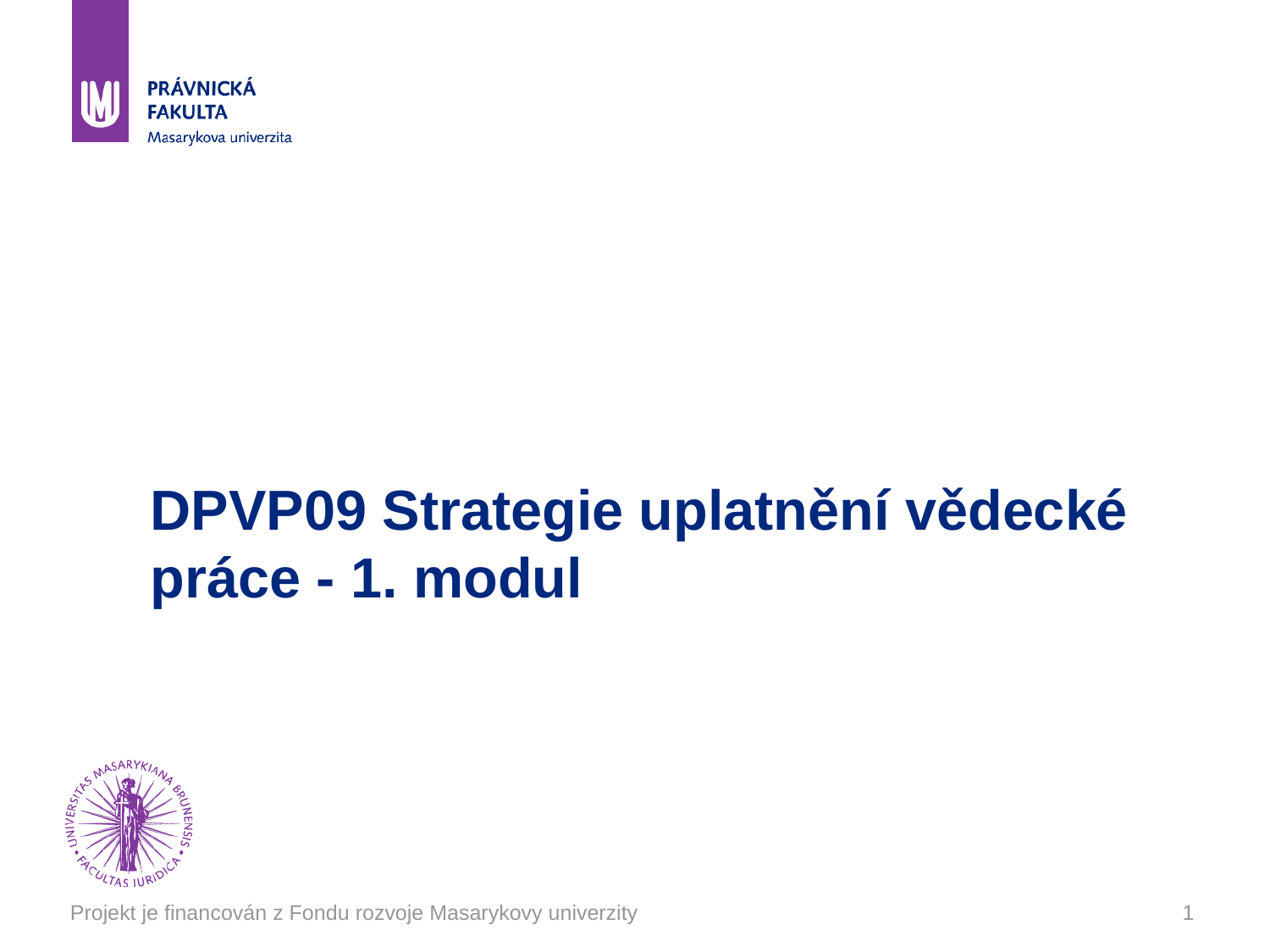

# DPVP09 Strategie uplatnění vědecké práce - 1. modul
Projekt je financován z Fondu rozvoje Masarykovy univerzity
1